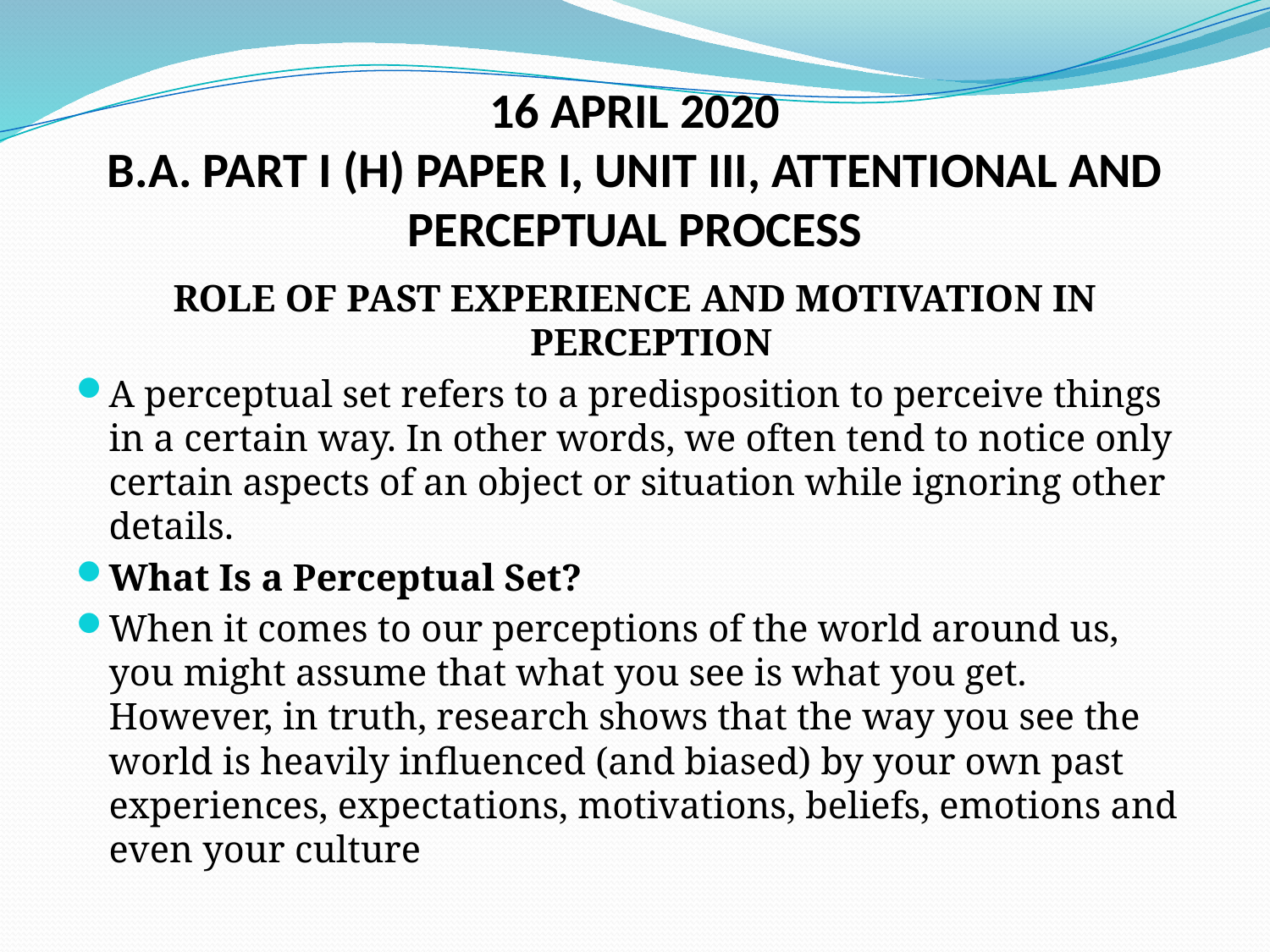

# 16 APRIL 2020 B.A. PART I (H) PAPER I, UNIT III, ATTENTIONAL AND PERCEPTUAL PROCESS
ROLE OF PAST EXPERIENCE AND MOTIVATION IN PERCEPTION
A perceptual set refers to a predisposition to perceive things in a certain way. In other words, we often tend to notice only certain aspects of an object or situation while ignoring other details.
What Is a Perceptual Set?
When it comes to our perceptions of the world around us, you might assume that what you see is what you get. However, in truth, research shows that the way you see the world is heavily influenced (and biased) by your own past experiences, expectations, motivations, beliefs, emotions and even your culture